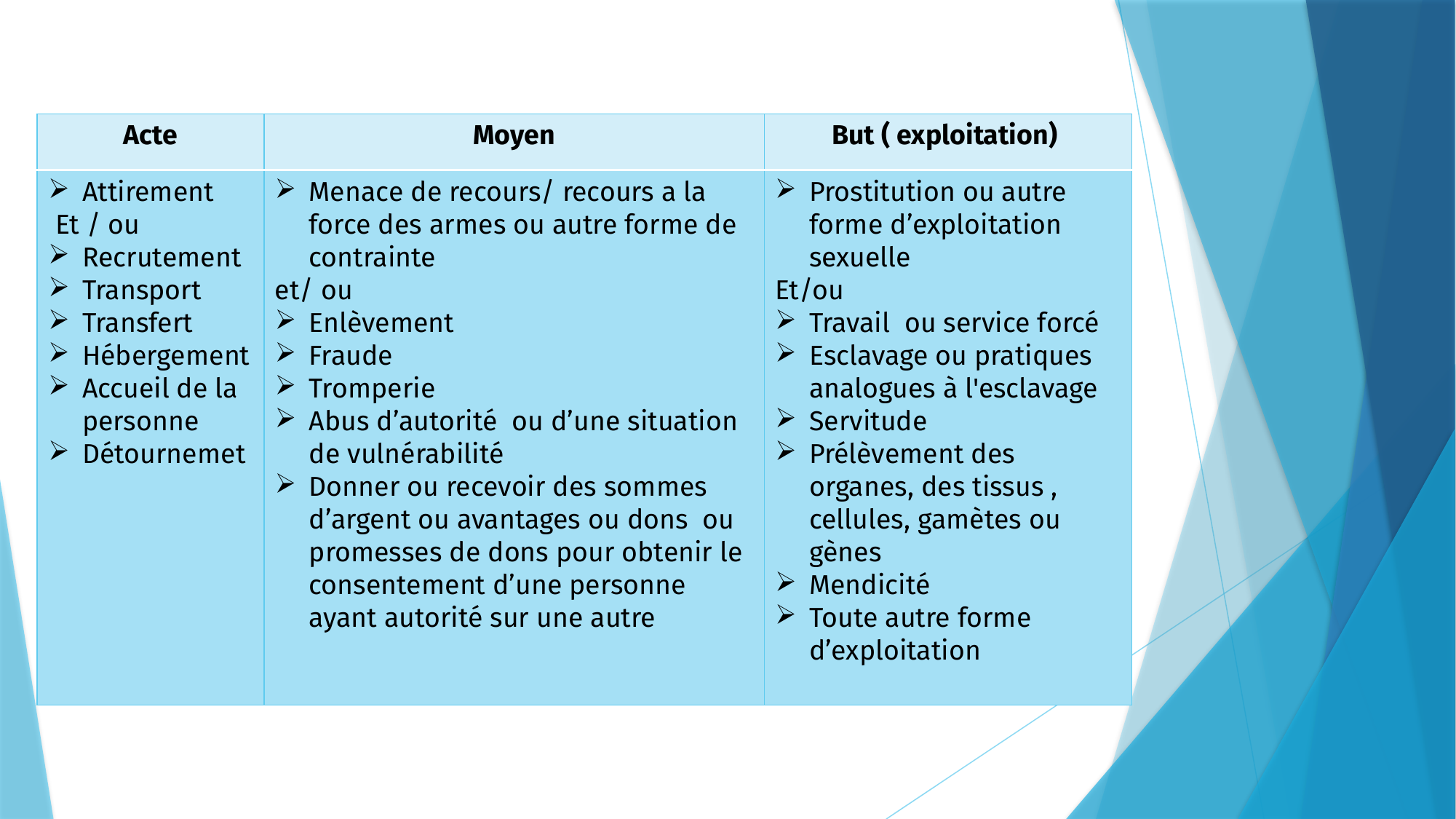

| Acte | Moyen | But ( exploitation) |
| --- | --- | --- |
| Attirement Et / ou Recrutement Transport Transfert Hébergement Accueil de la personne Détournemet | Menace de recours/ recours a la force des armes ou autre forme de contrainte et/ ou Enlèvement Fraude Tromperie Abus d’autorité ou d’une situation de vulnérabilité Donner ou recevoir des sommes d’argent ou avantages ou dons ou promesses de dons pour obtenir le consentement d’une personne ayant autorité sur une autre | Prostitution ou autre forme d’exploitation sexuelle Et/ou Travail ou service forcé Esclavage ou pratiques analogues à l'esclavage Servitude Prélèvement des organes, des tissus , cellules, gamètes ou gènes Mendicité Toute autre forme d’exploitation |